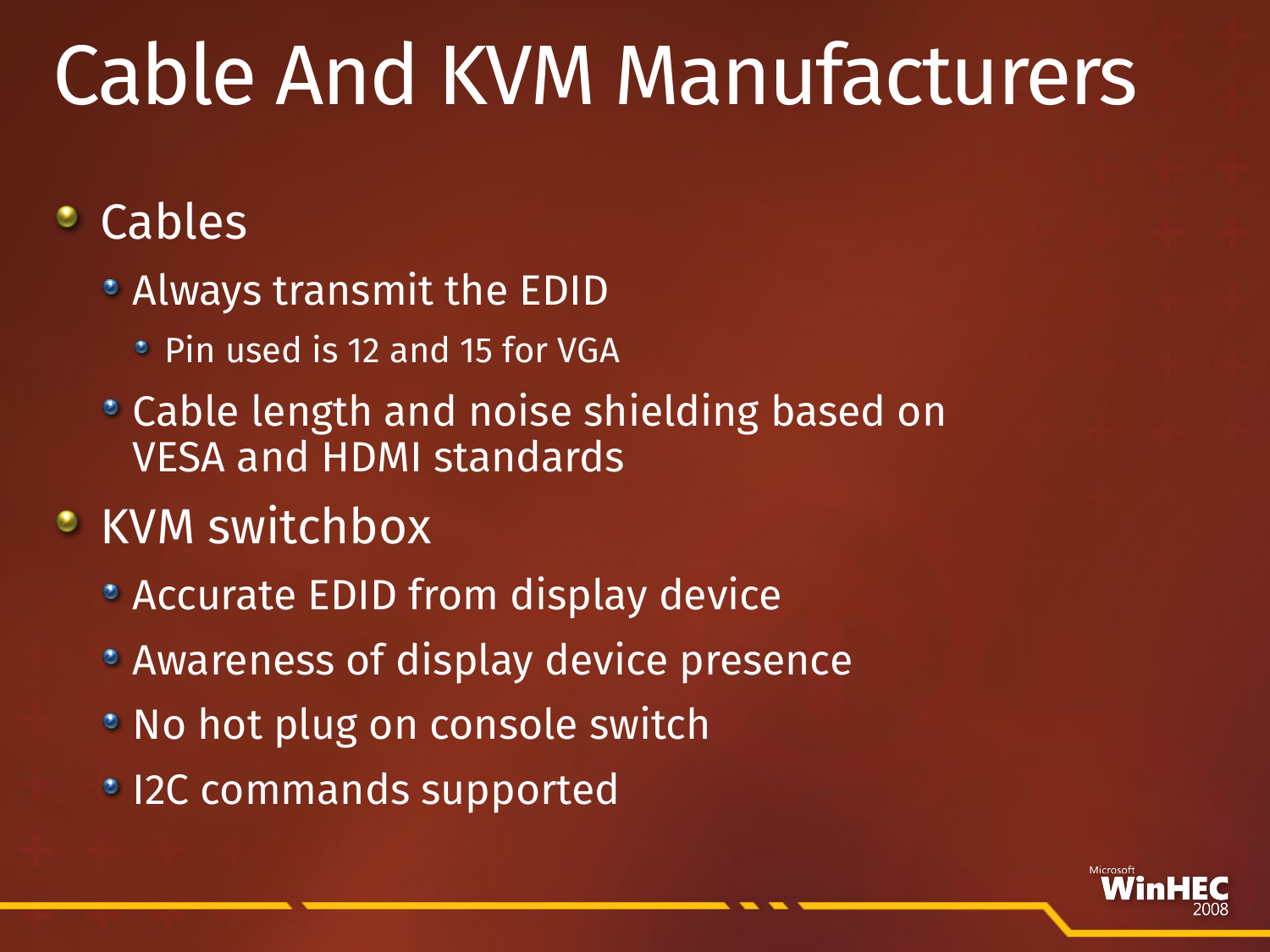

# Cable And KVM Manufacturers
Cables
Always transmit the EDID
Pin used is 12 and 15 for VGA
Cable length and noise shielding based on
VESA and HDMI standards
KVM switchbox
Accurate EDID from display device
Awareness of display device presence
No hot plug on console switch
I2C commands supported